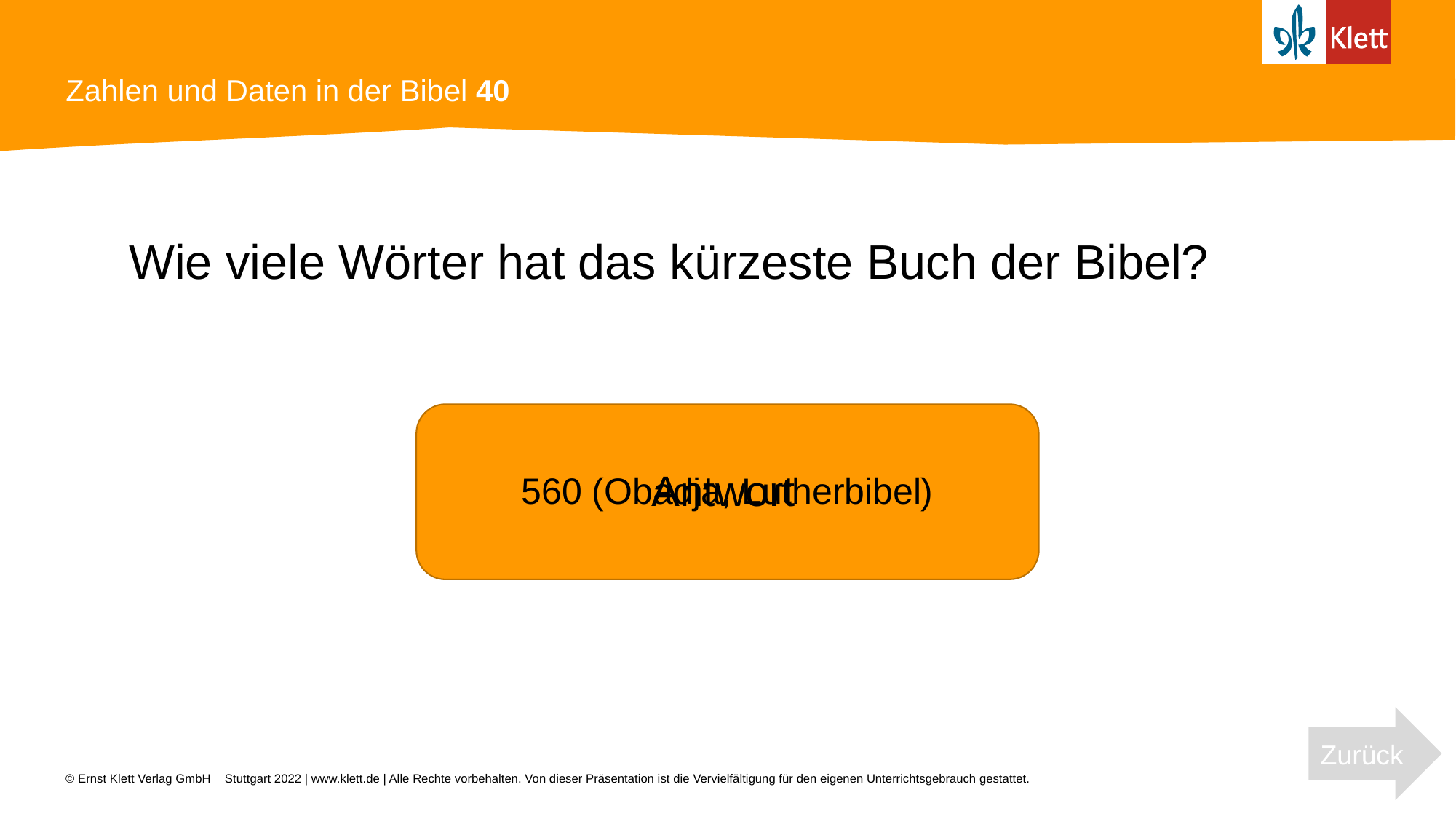

# Zahlen und Daten in der Bibel 40
Wie viele Wörter hat das kürzeste Buch der Bibel?

Antwort
560 (Obadja, Lutherbibel)
Zurück
Stuttgart 2022 | www.klett.de | Alle Rechte vorbehalten. Von dieser Präsentation ist die Vervielfältigung für den eigenen Unterrichtsgebrauch gestattet.